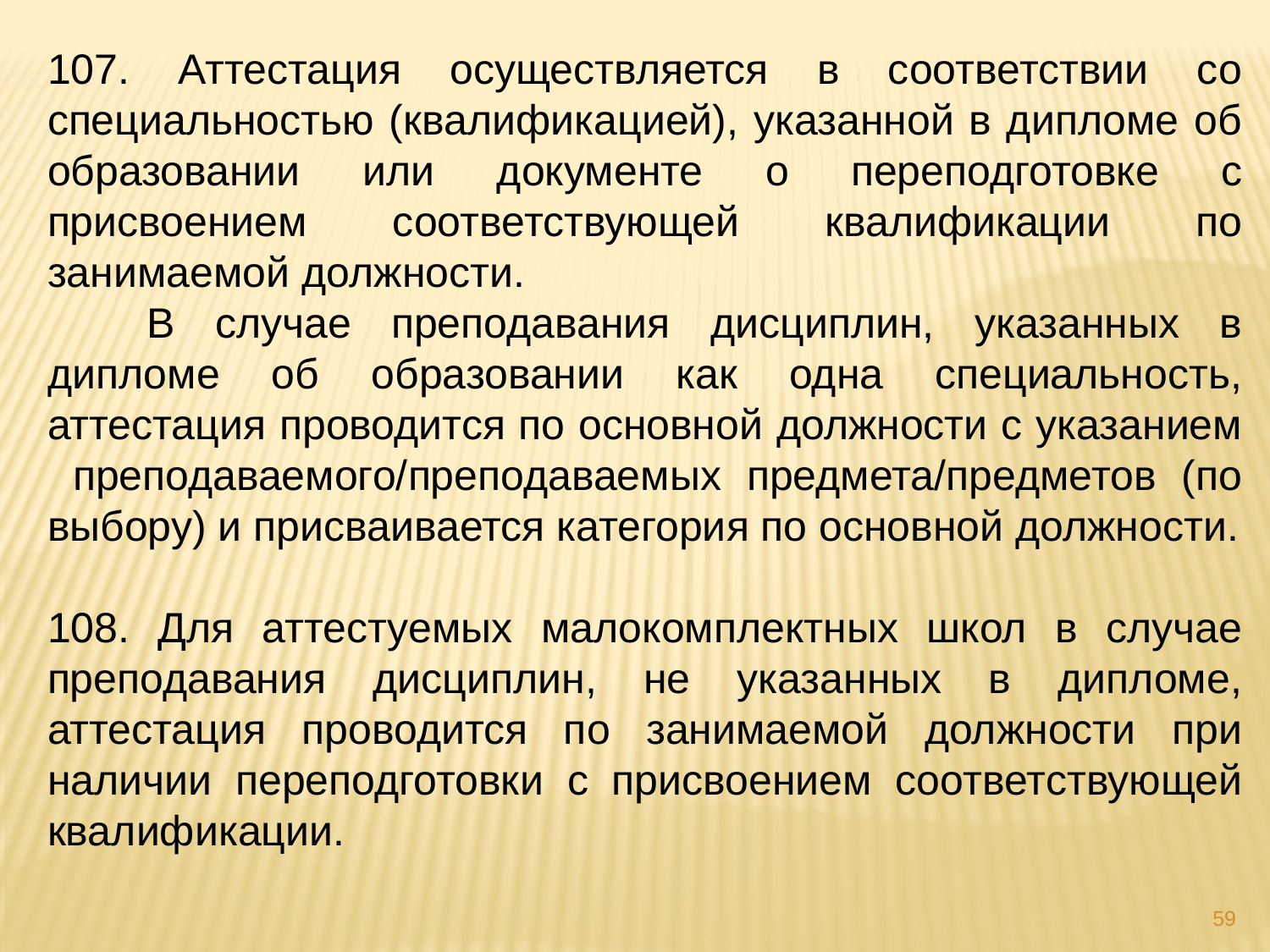

107. Аттестация осуществляется в соответствии со специальностью (квалификацией), указанной в дипломе об образовании или документе о переподготовке с присвоением соответствующей квалификации по занимаемой должности.
      В случае преподавания дисциплин, указанных в дипломе об образовании как одна специальность, аттестация проводится по основной должности с указанием  преподаваемого/преподаваемых предмета/предметов (по выбору) и присваивается категория по основной должности.

108. Для аттестуемых малокомплектных школ в случае преподавания дисциплин, не указанных в дипломе, аттестация проводится по занимаемой должности при наличии переподготовки с присвоением соответствующей квалификации.
59